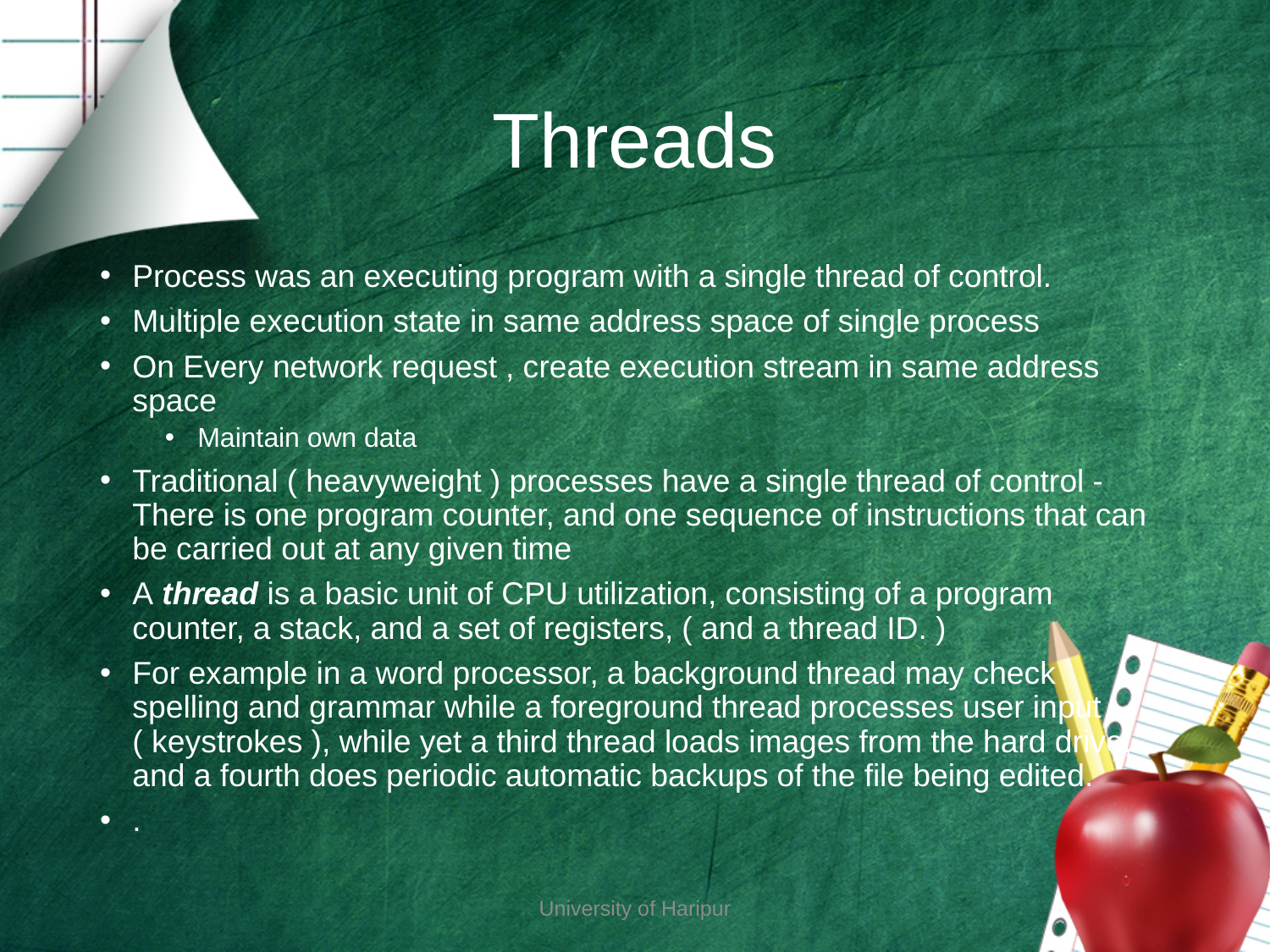

# Threads
Process was an executing program with a single thread of control.
Multiple execution state in same address space of single process
On Every network request , create execution stream in same address space
Maintain own data
Traditional ( heavyweight ) processes have a single thread of control - There is one program counter, and one sequence of instructions that can be carried out at any given time
A thread is a basic unit of CPU utilization, consisting of a program counter, a stack, and a set of registers, ( and a thread ID. )
For example in a word processor, a background thread may check spelling and grammar while a foreground thread processes user input ( keystrokes ), while yet a third thread loads images from the hard drive, and a fourth does periodic automatic backups of the file being edited.
.

University of Haripur